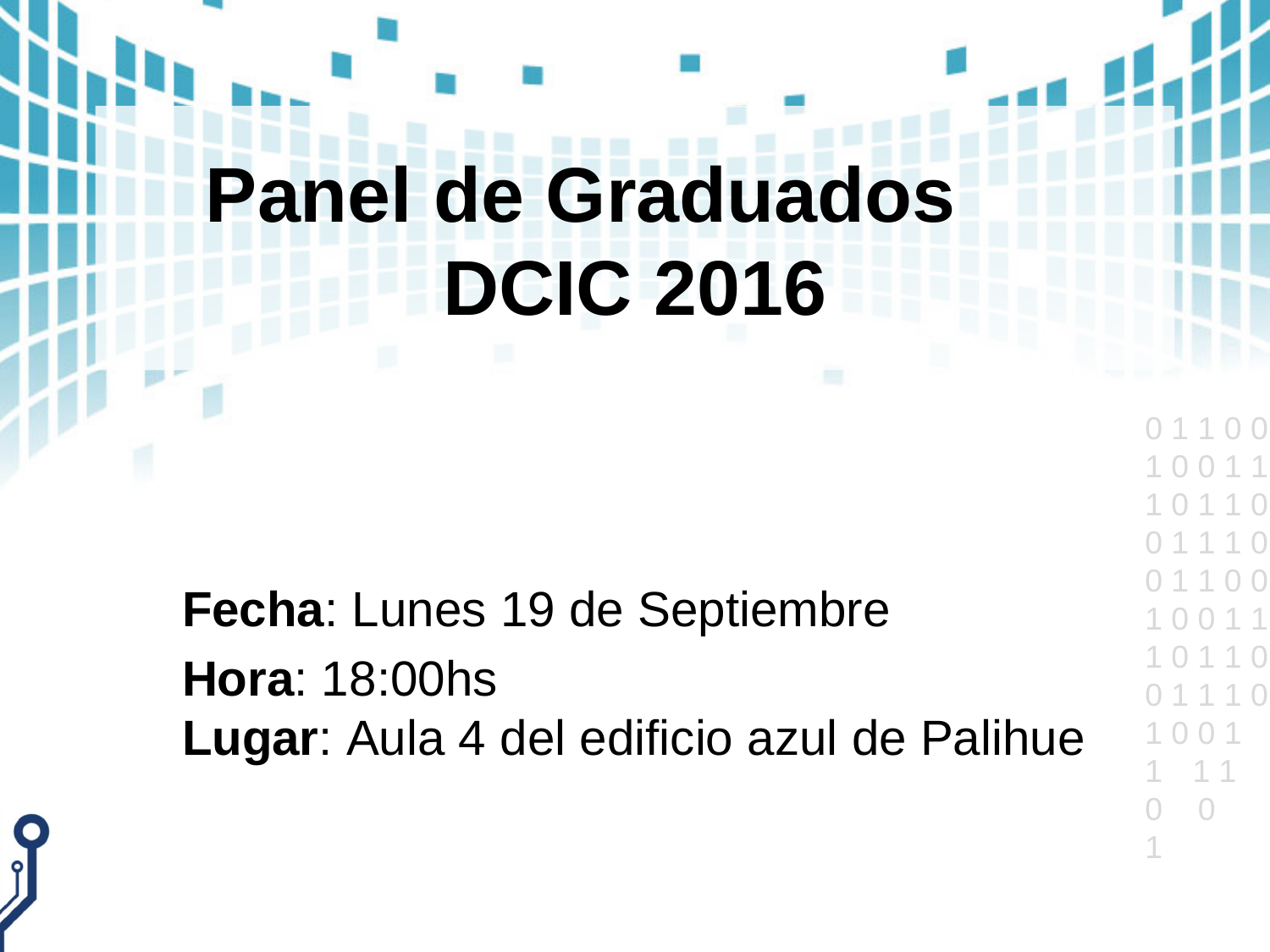

# Panel de Graduados      DCIC 2016
Fecha: Lunes 19 de Septiembre
Hora: 18:00hs
Lugar: Aula 4 del edificio azul de Palihue